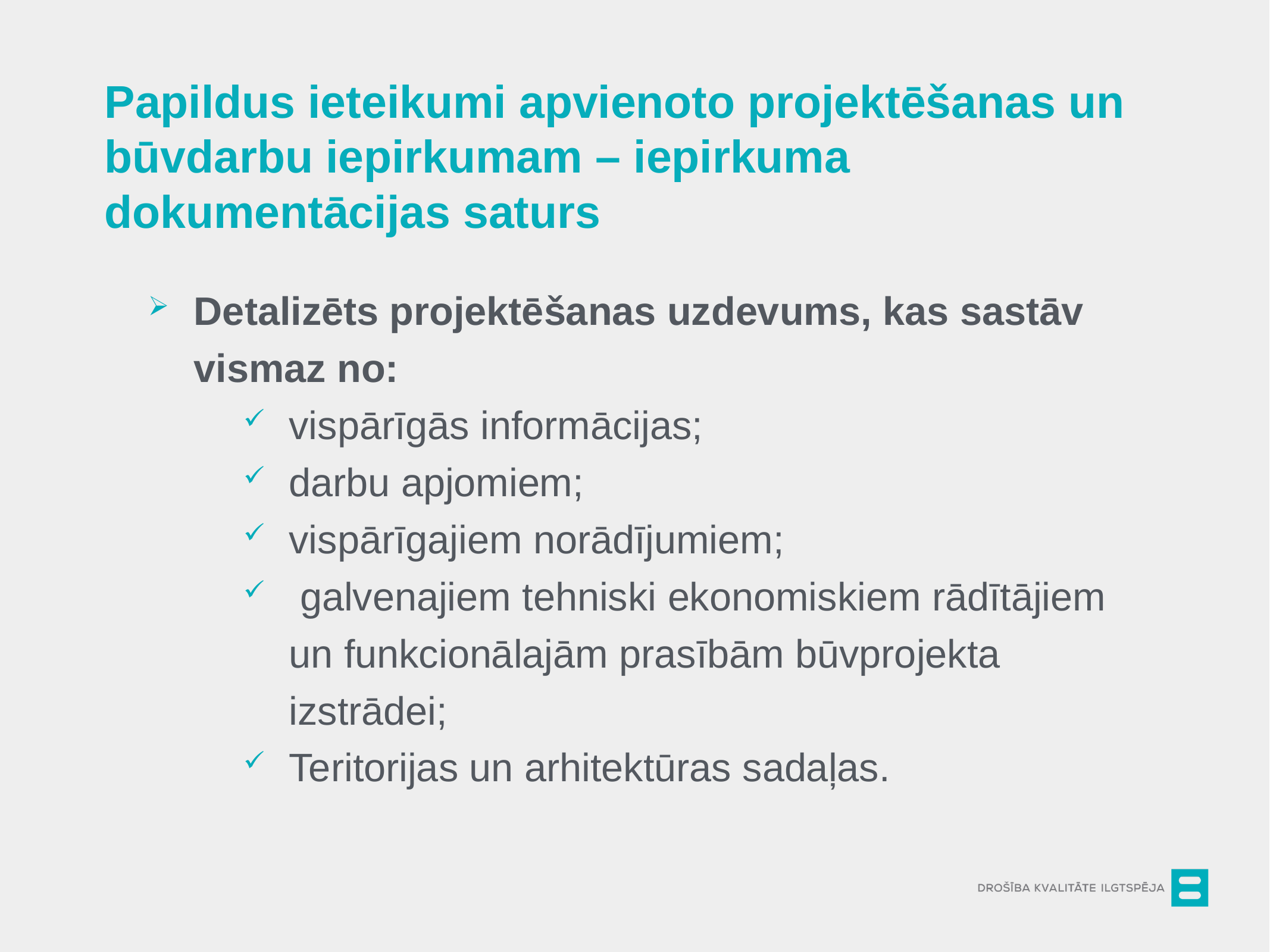

Papildus ieteikumi apvienoto projektēšanas un būvdarbu iepirkumam – iepirkuma dokumentācijas saturs
Detalizēts projektēšanas uzdevums, kas sastāv vismaz no:
vispārīgās informācijas;
darbu apjomiem;
vispārīgajiem norādījumiem;
 galvenajiem tehniski ekonomiskiem rādītājiem un funkcionālajām prasībām būvprojekta izstrādei;
Teritorijas un arhitektūras sadaļas.